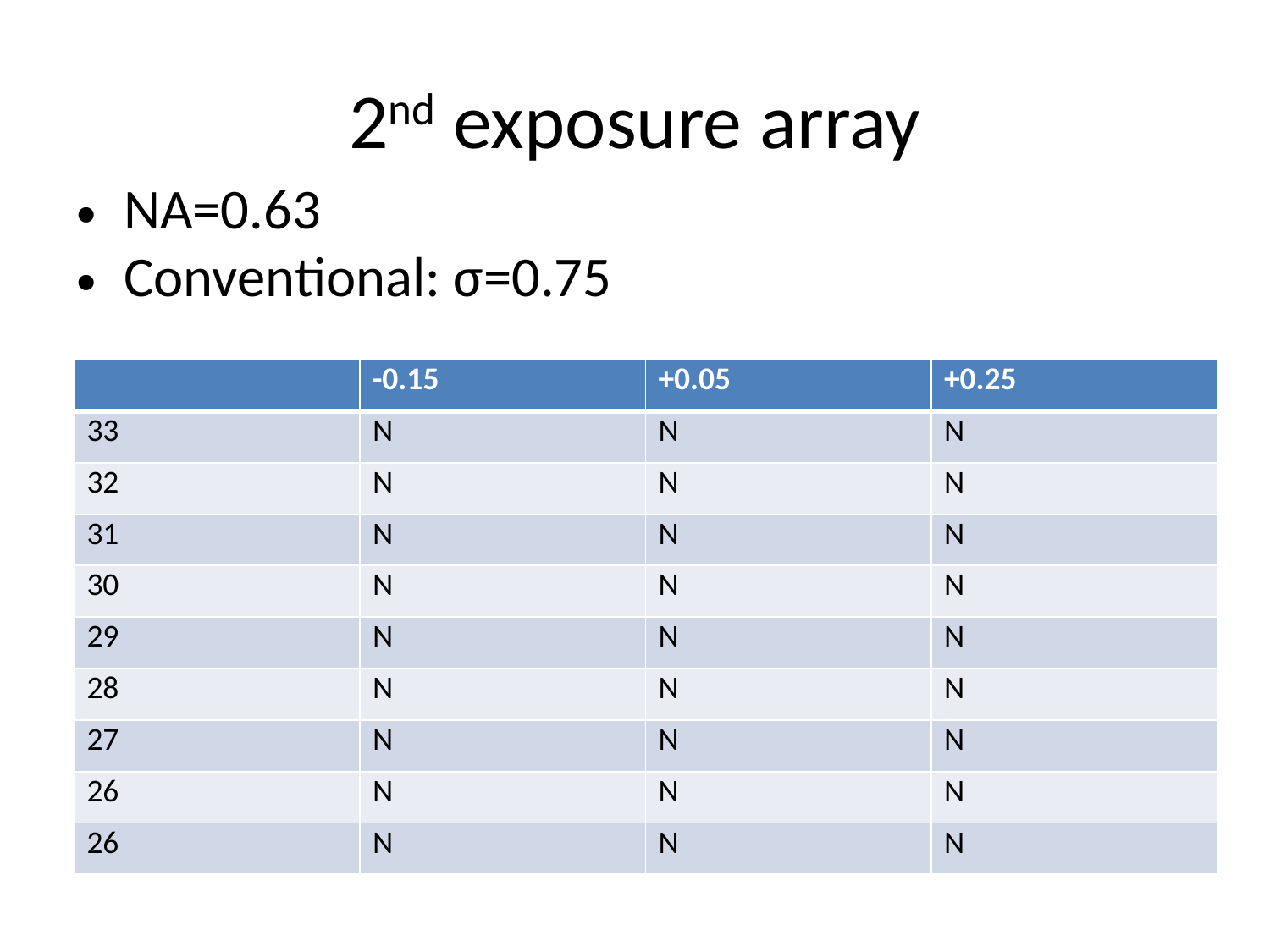

# 2nd exposure array
NA=0.63
Conventional: σ=0.75
|  | -0.15 | +0.05 | +0.25 |
| --- | --- | --- | --- |
| 33 | N | N | N |
| 32 | N | N | N |
| 31 | N | N | N |
| 30 | N | N | N |
| 29 | N | N | N |
| 28 | N | N | N |
| 27 | N | N | N |
| 26 | N | N | N |
| 26 | N | N | N |